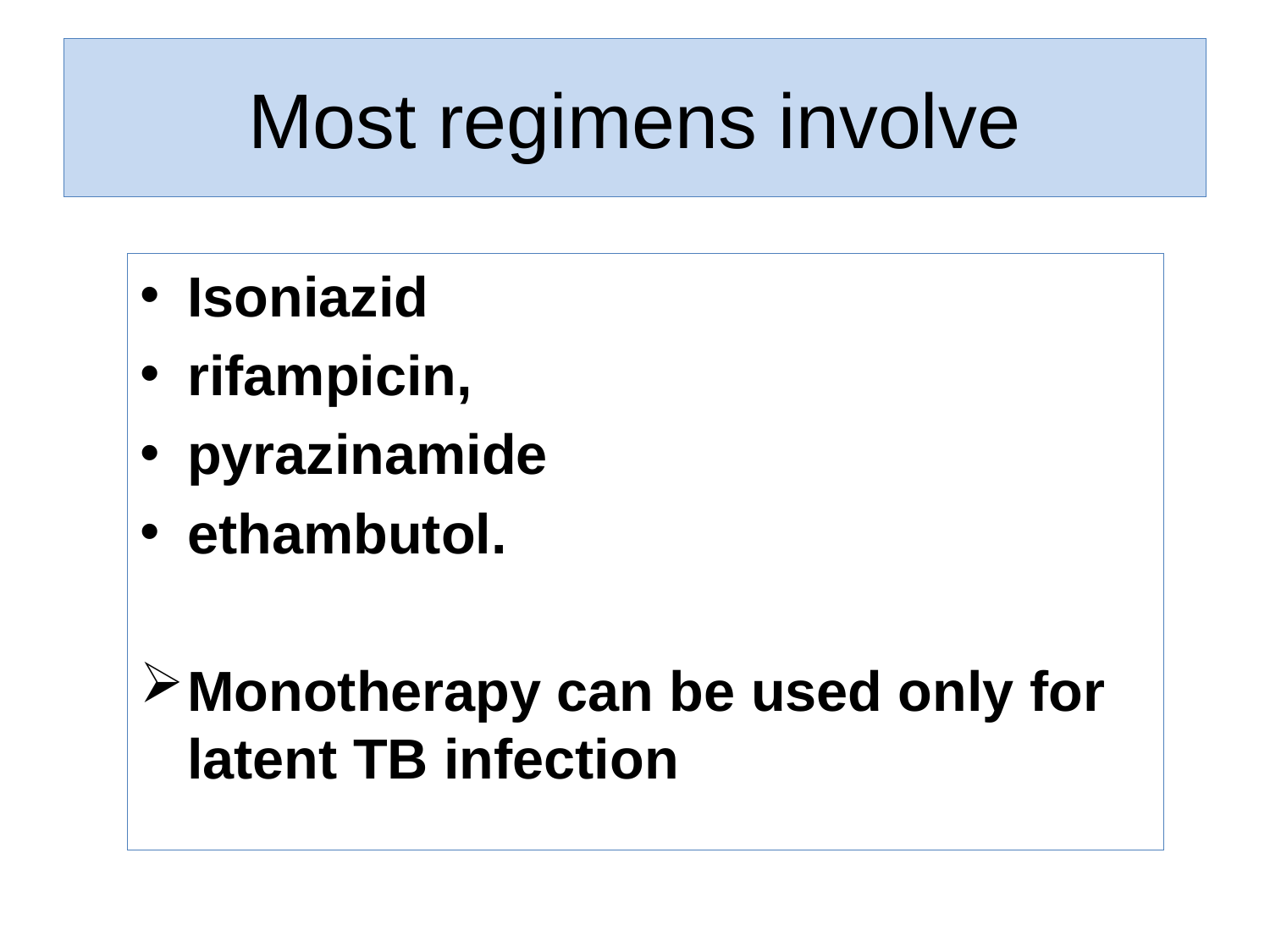

# Most regimens involve
Isoniazid
rifampicin,
pyrazinamide
ethambutol.

Monotherapy can be used only for latent TB infection